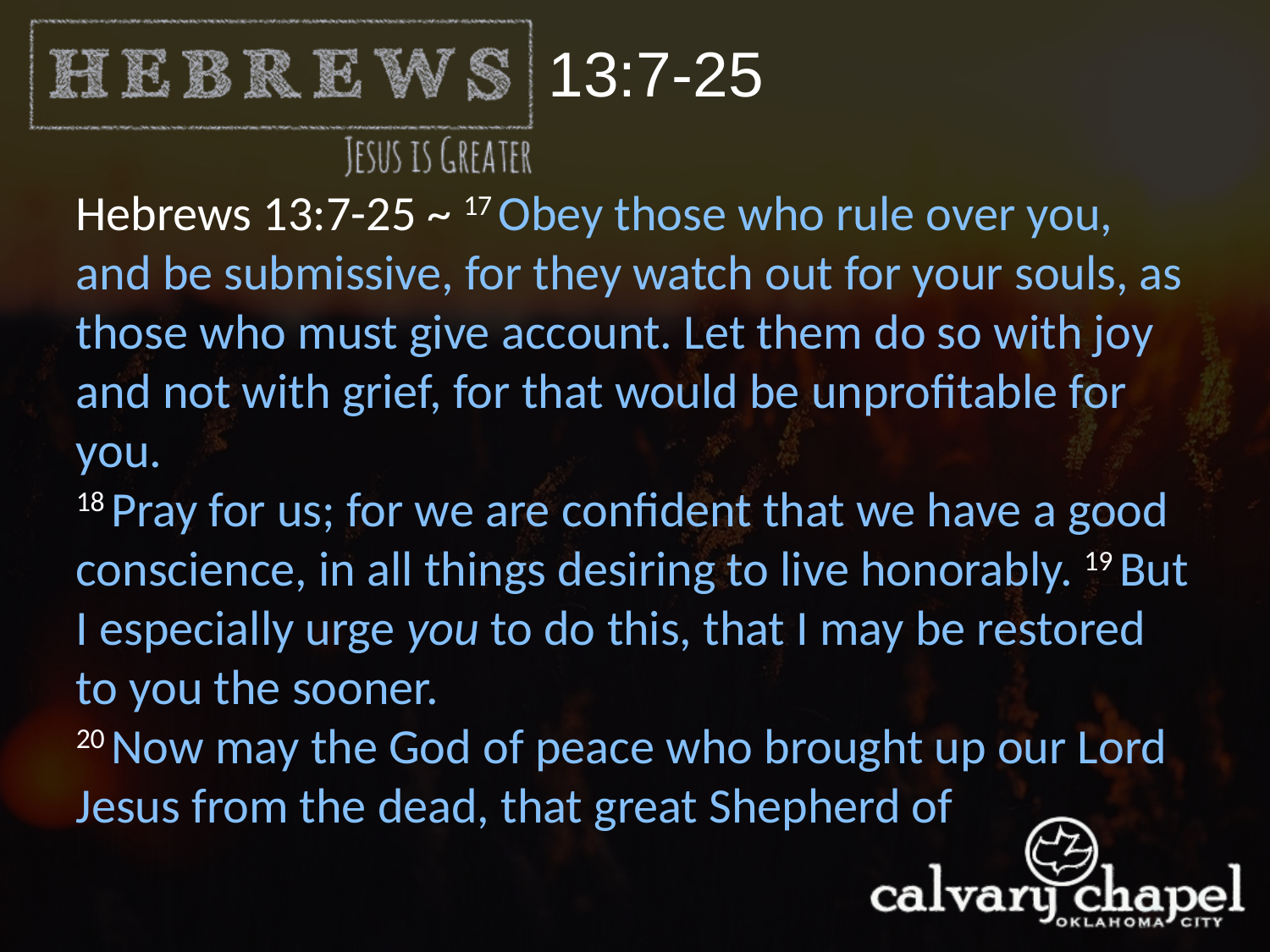

13:7-25
Hebrews 13:7-25 ~ 17 Obey those who rule over you, and be submissive, for they watch out for your souls, as those who must give account. Let them do so with joy and not with grief, for that would be unprofitable for you.
18 Pray for us; for we are confident that we have a good conscience, in all things desiring to live honorably. 19 But I especially urge you to do this, that I may be restored to you the sooner.
20 Now may the God of peace who brought up our Lord Jesus from the dead, that great Shepherd of